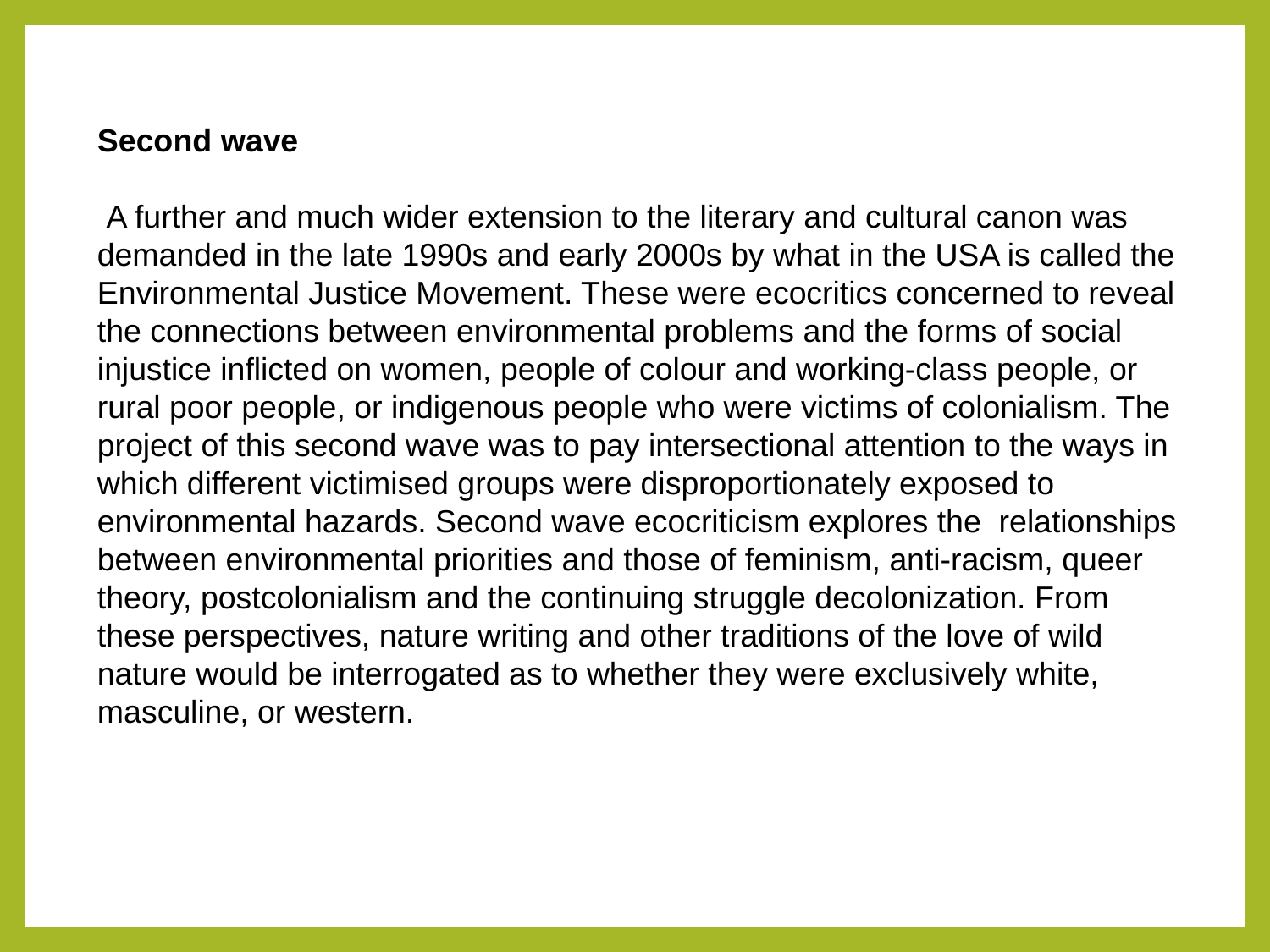

Second wave

 A further and much wider extension to the literary and cultural canon was demanded in the late 1990s and early 2000s by what in the USA is called the Environmental Justice Movement. These were ecocritics concerned to reveal the connections between environmental problems and the forms of social injustice inflicted on women, people of colour and working-class people, or rural poor people, or indigenous people who were victims of colonialism. The project of this second wave was to pay intersectional attention to the ways in which different victimised groups were disproportionately exposed to environmental hazards. Second wave ecocriticism explores the  relationships between environmental priorities and those of feminism, anti-racism, queer theory, postcolonialism and the continuing struggle decolonization. From these perspectives, nature writing and other traditions of the love of wild nature would be interrogated as to whether they were exclusively white, masculine, or western.